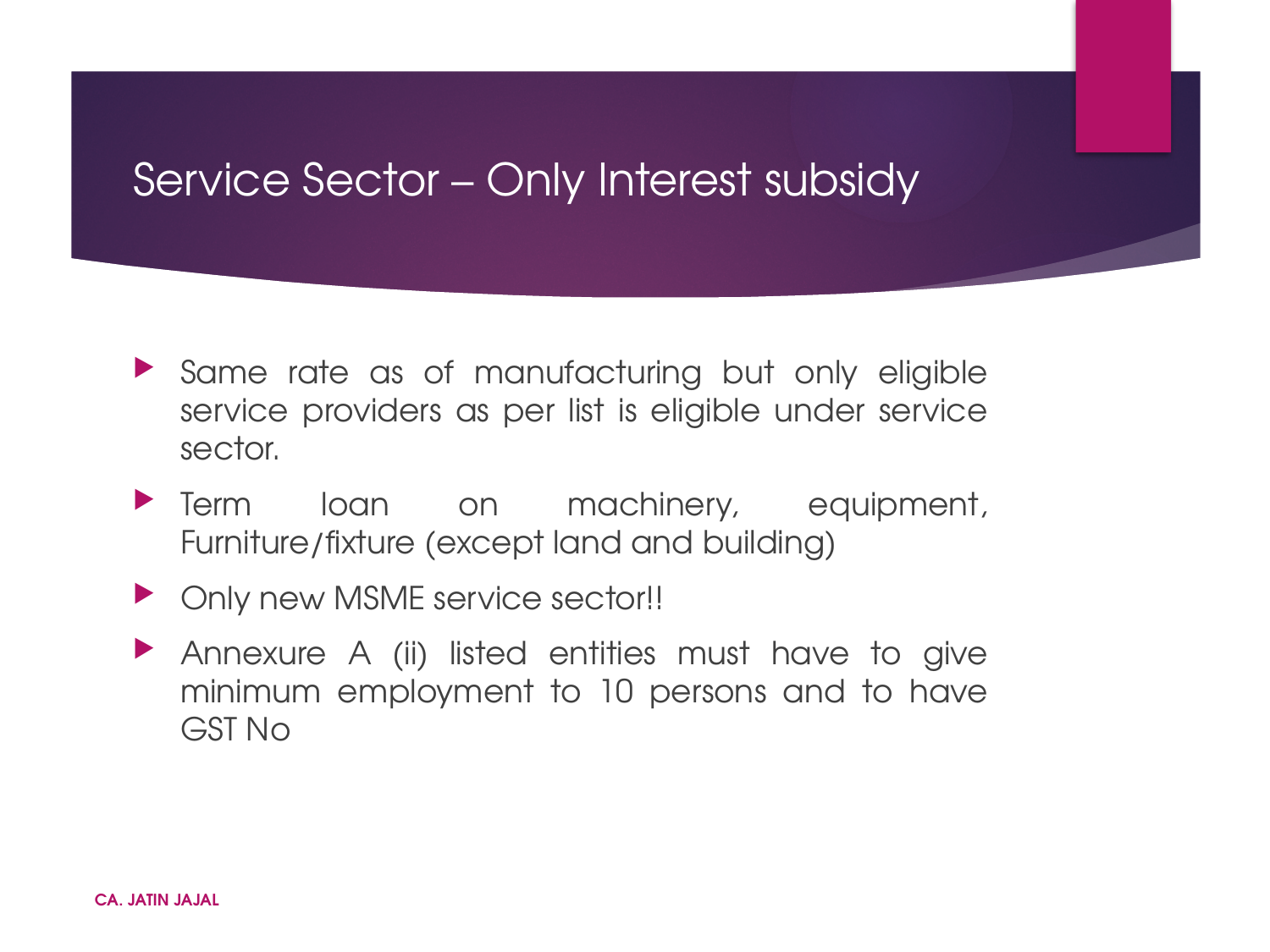

# Service Sector – Only Interest subsidy
Same rate as of manufacturing but only eligible service providers as per list is eligible under service sector.
Term loan on machinery, equipment, Furniture/fixture (except land and building)
Only new MSME service sector!!
Annexure A (ii) listed entities must have to give minimum employment to 10 persons and to have GST No
CA. JATIN JAJAL